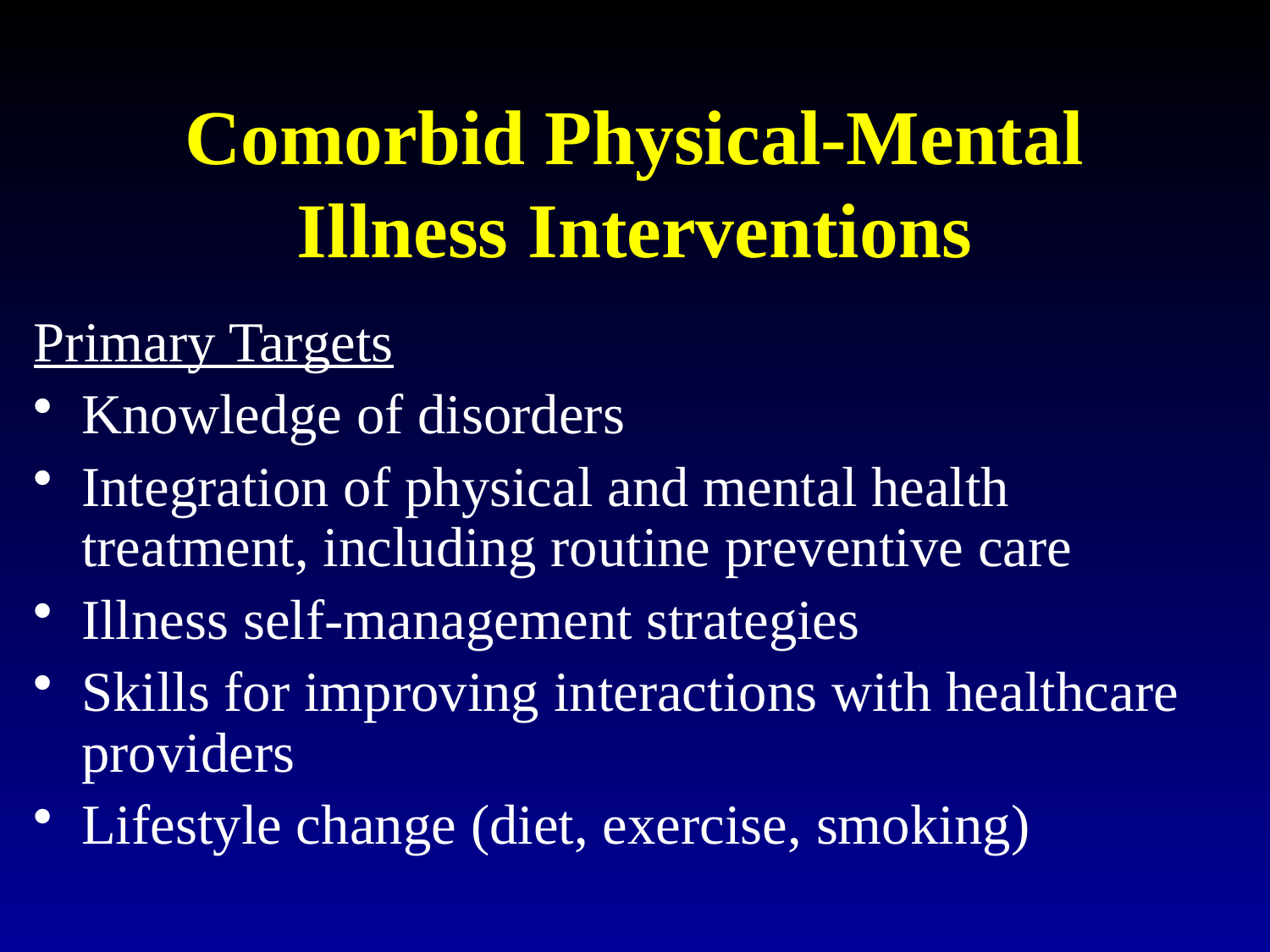

# Comorbid Physical-Mental Illness Interventions
Primary Targets
Knowledge of disorders
Integration of physical and mental health treatment, including routine preventive care
Illness self-management strategies
Skills for improving interactions with healthcare providers
Lifestyle change (diet, exercise, smoking)